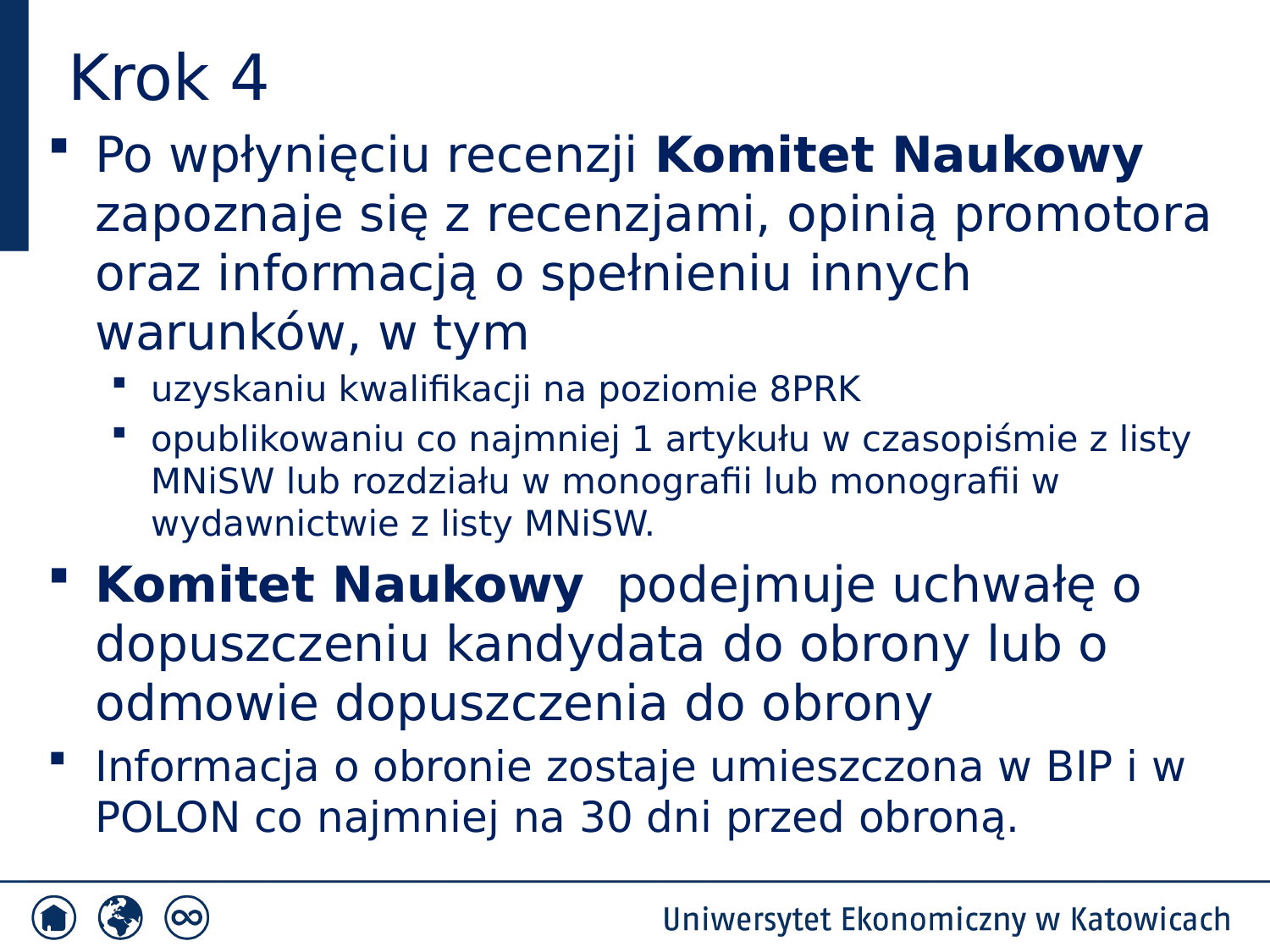

# Krok 4
Po wpłynięciu recenzji Komitet Naukowy zapoznaje się z recenzjami, opinią promotora oraz informacją o spełnieniu innych warunków, w tym
uzyskaniu kwalifikacji na poziomie 8PRK
opublikowaniu co najmniej 1 artykułu w czasopiśmie z listy MNiSW lub rozdziału w monografii lub monografii w wydawnictwie z listy MNiSW.
Komitet Naukowy  podejmuje uchwałę o dopuszczeniu kandydata do obrony lub o odmowie dopuszczenia do obrony
Informacja o obronie zostaje umieszczona w BIP i w POLON co najmniej na 30 dni przed obroną.